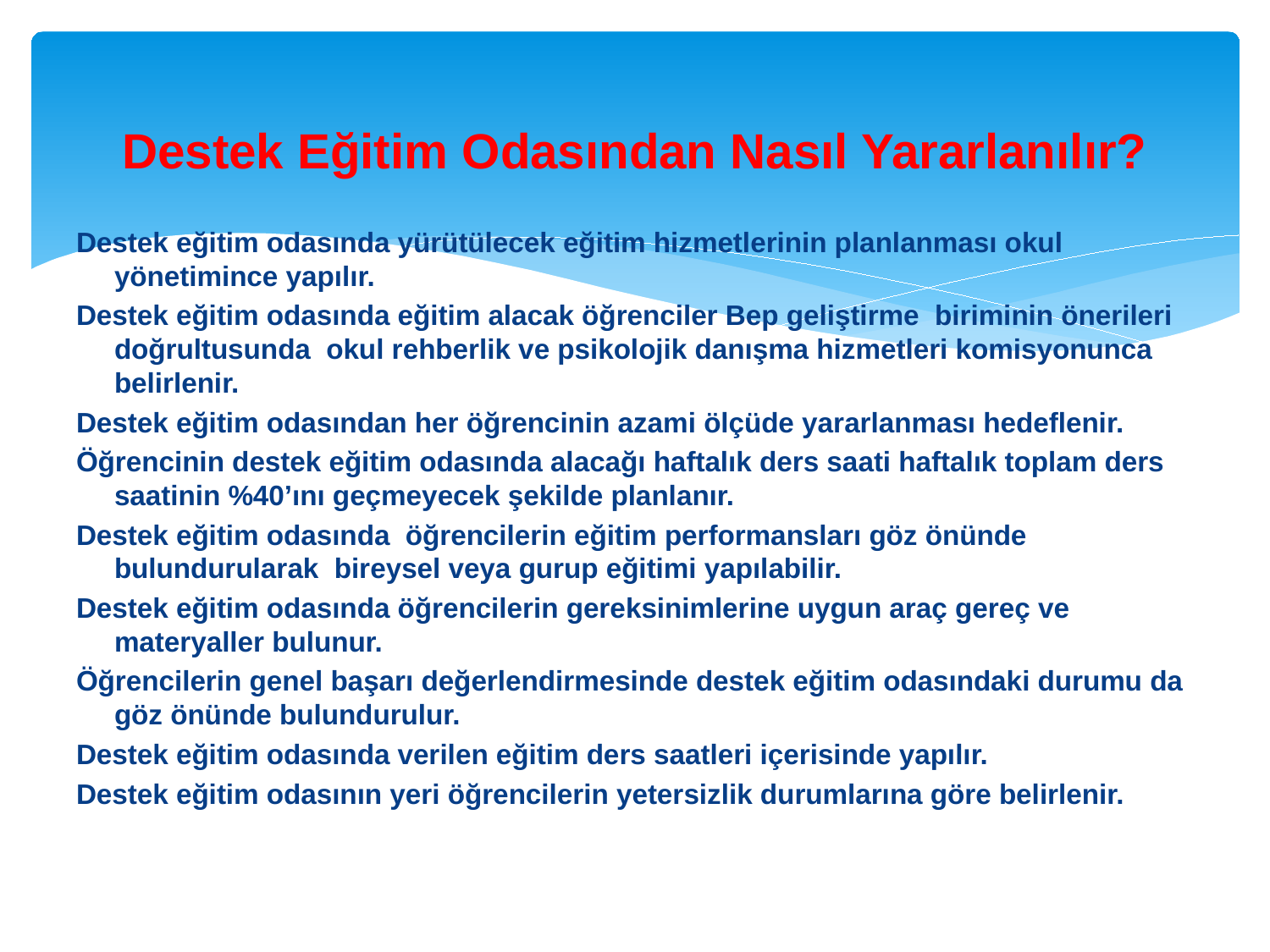

# Destek Eğitim Odasından Nasıl Yararlanılır?
Destek eğitim odasında yürütülecek eğitim hizmetlerinin planlanması okul yönetimince yapılır.
Destek eğitim odasında eğitim alacak öğrenciler Bep geliştirme  biriminin önerileri doğrultusunda  okul rehberlik ve psikolojik danışma hizmetleri komisyonunca belirlenir.
Destek eğitim odasından her öğrencinin azami ölçüde yararlanması hedeflenir.
Öğrencinin destek eğitim odasında alacağı haftalık ders saati haftalık toplam ders saatinin %40’ını geçmeyecek şekilde planlanır.
Destek eğitim odasında  öğrencilerin eğitim performansları göz önünde bulundurularak  bireysel veya gurup eğitimi yapılabilir.
Destek eğitim odasında öğrencilerin gereksinimlerine uygun araç gereç ve materyaller bulunur.
Öğrencilerin genel başarı değerlendirmesinde destek eğitim odasındaki durumu da göz önünde bulundurulur.
Destek eğitim odasında verilen eğitim ders saatleri içerisinde yapılır.
Destek eğitim odasının yeri öğrencilerin yetersizlik durumlarına göre belirlenir.